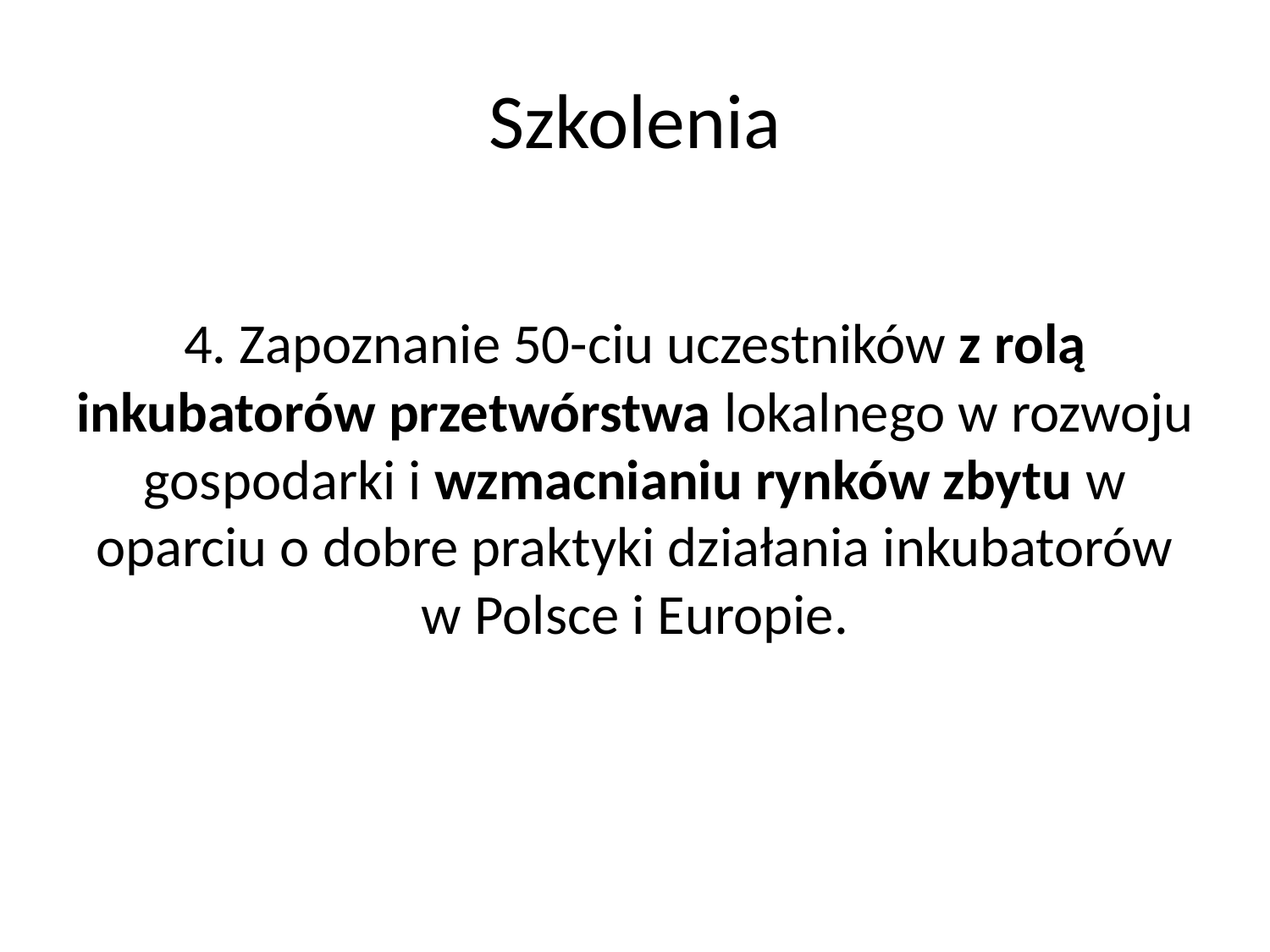

# Szkolenia

4. Zapoznanie 50-ciu uczestników z rolą inkubatorów przetwórstwa lokalnego w rozwoju gospodarki i wzmacnianiu rynków zbytu w oparciu o dobre praktyki działania inkubatorów w Polsce i Europie.